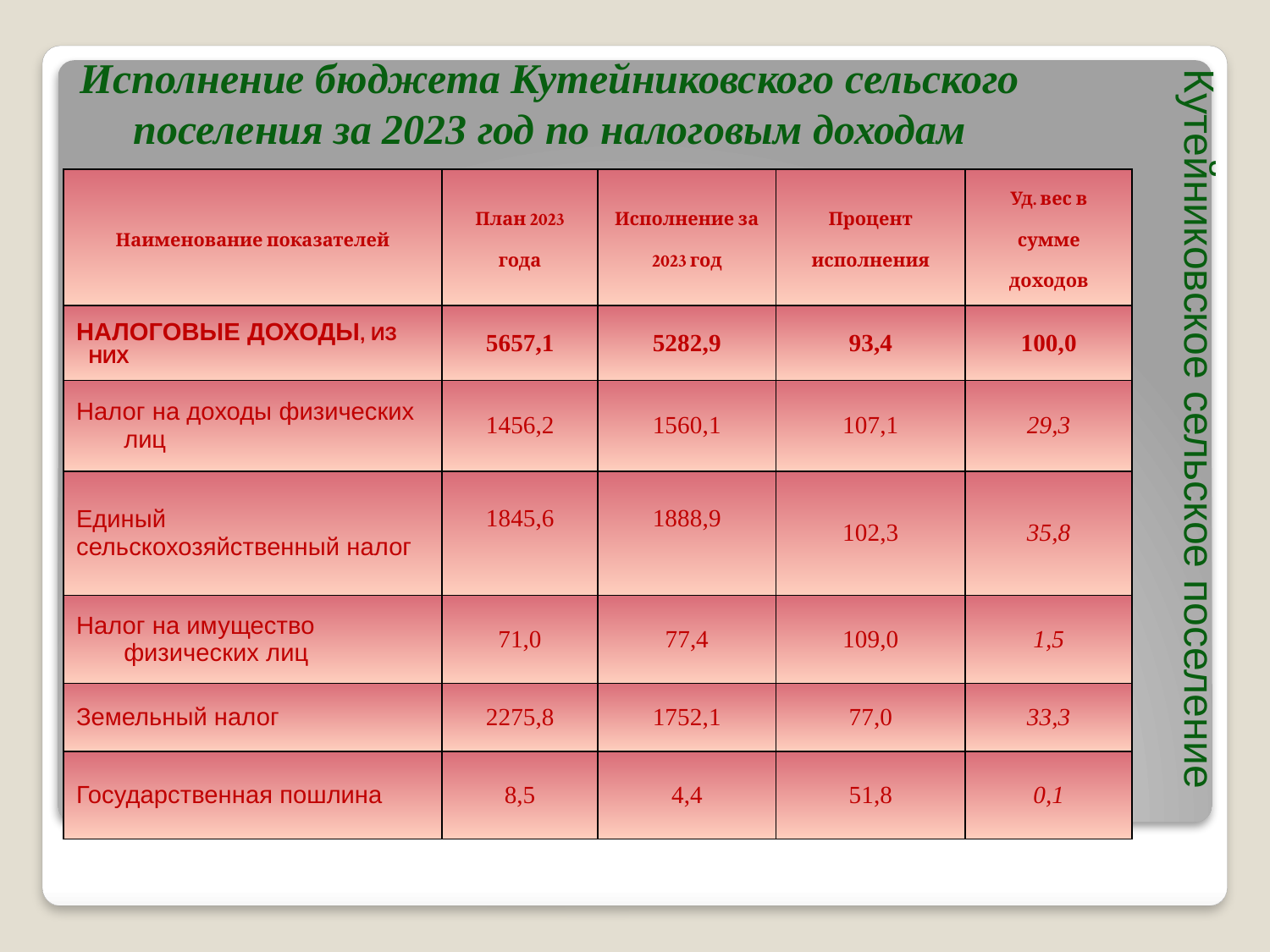

# Исполнение бюджета Кутейниковского сельского поселения за 2023 год по налоговым доходам
Кутейниковское сельское поселение
| Наименование показателей | План 2023 года | Исполнение за 2023 год | Процент исполнения | Уд. вес в сумме доходов |
| --- | --- | --- | --- | --- |
| НАЛОГОВЫЕ ДОХОДЫ, ИЗ НИХ | 5657,1 | 5282,9 | 93,4 | 100,0 |
| Налог на доходы физических лиц | 1456,2 | 1560,1 | 107,1 | 29,3 |
| Единый сельскохозяйственный налог | 1845,6 | 1888,9 | 102,3 | 35,8 |
| Налог на имущество физических лиц | 71,0 | 77,4 | 109,0 | 1,5 |
| Земельный налог | 2275,8 | 1752,1 | 77,0 | 33,3 |
| Государственная пошлина | 8,5 | 4,4 | 51,8 | 0,1 |